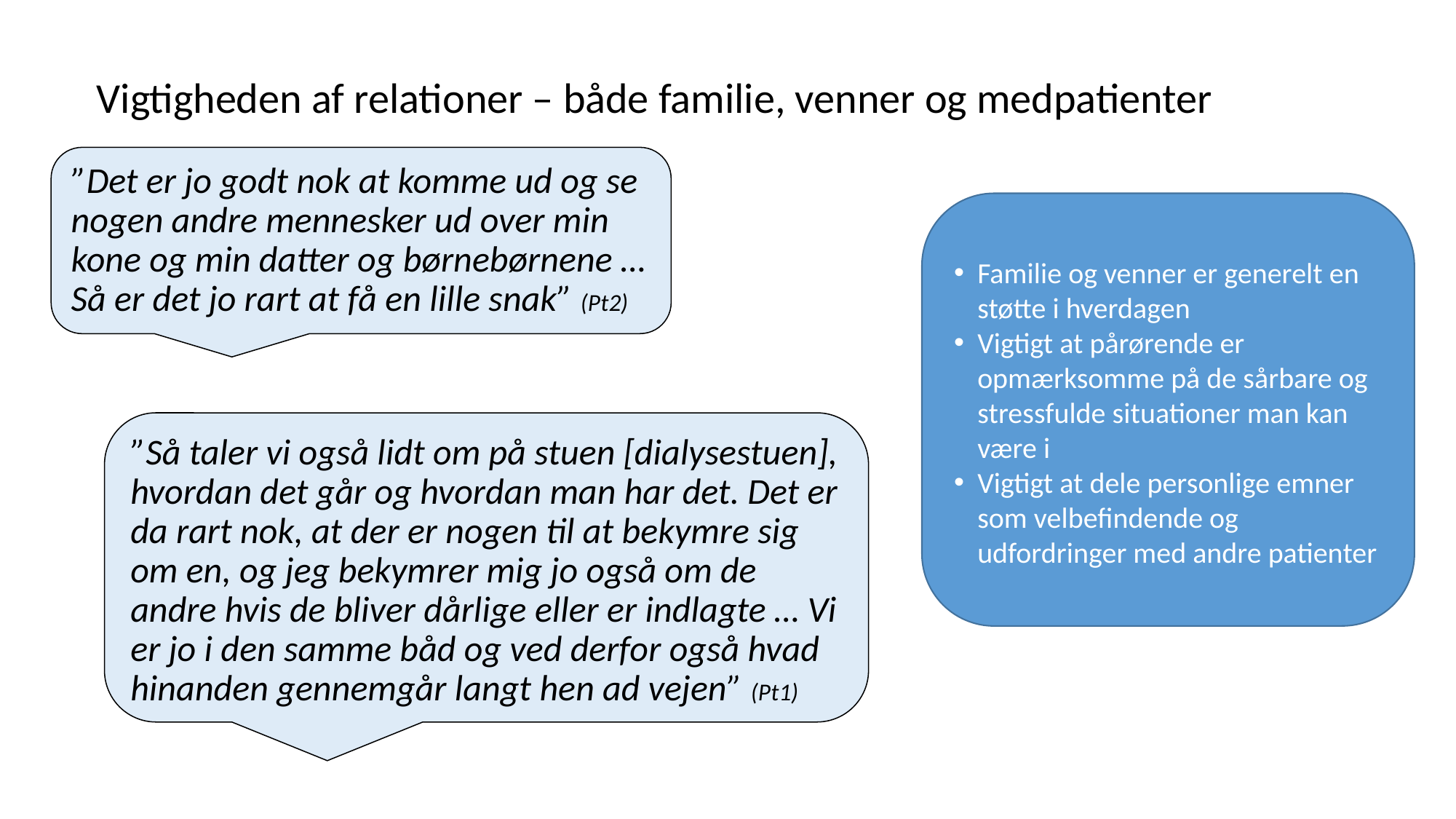

# Vigtigheden af relationer – både familie, venner og medpatienter
”Det er jo godt nok at komme ud og se nogen andre mennesker ud over min kone og min datter og børnebørnene … Så er det jo rart at få en lille snak” (Pt2)

Familie og venner er generelt en støtte i hverdagen
Vigtigt at pårørende er opmærksomme på de sårbare og stressfulde situationer man kan være i
Vigtigt at dele personlige emner som velbefindende og udfordringer med andre patienter

”Så taler vi også lidt om på stuen [dialysestuen], hvordan det går og hvordan man har det. Det er da rart nok, at der er nogen til at bekymre sig om en, og jeg bekymrer mig jo også om de andre hvis de bliver dårlige eller er indlagte … Vi er jo i den samme båd og ved derfor også hvad hinanden gennemgår langt hen ad vejen” (Pt1)